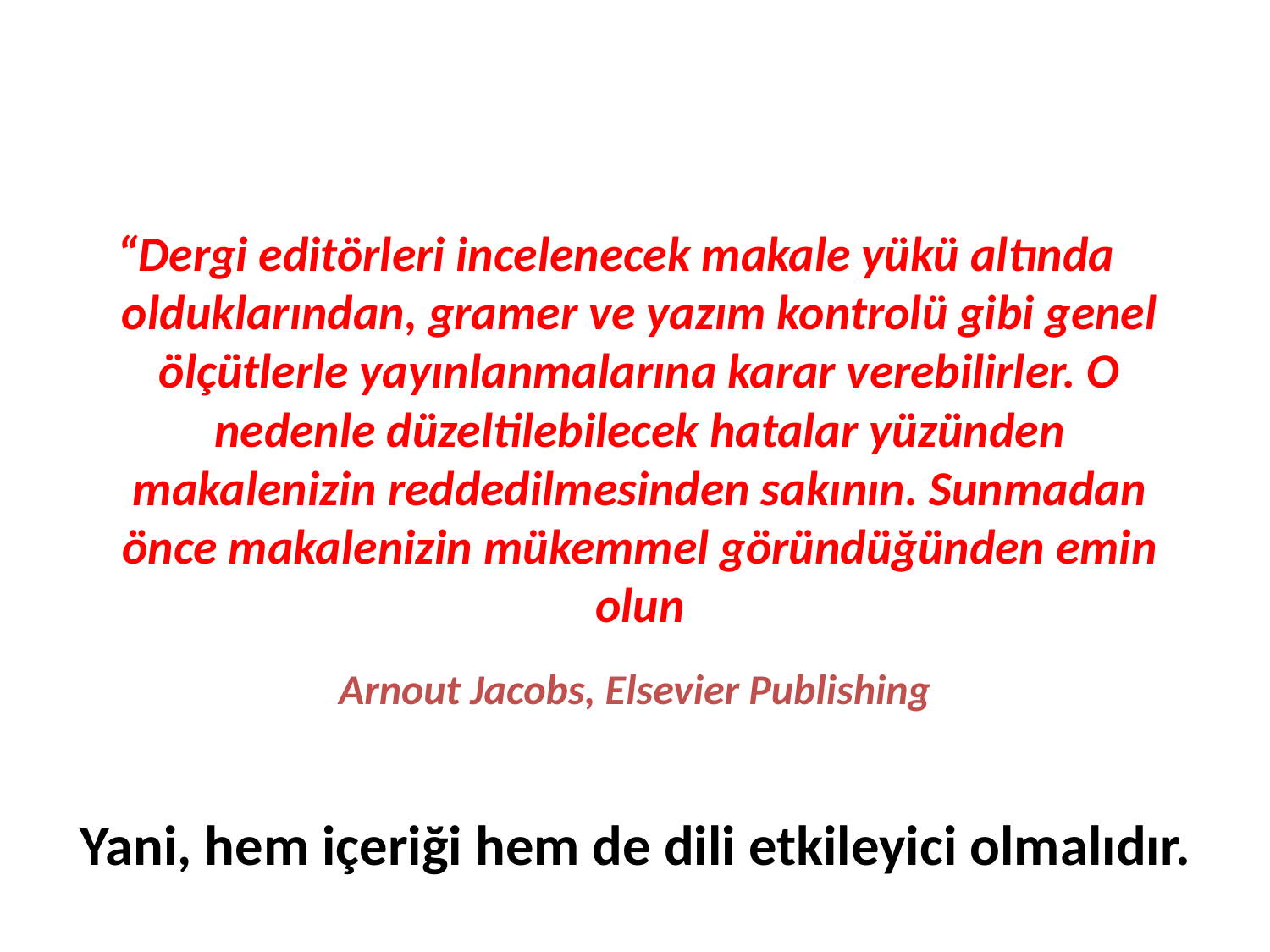

“Dergi editörleri incelenecek makale yükü altında olduklarından, gramer ve yazım kontrolü gibi genel ölçütlerle yayınlanmalarına karar verebilirler. O nedenle düzeltilebilecek hatalar yüzünden makalenizin reddedilmesinden sakının. Sunmadan önce makalenizin mükemmel göründüğünden emin olun
Arnout Jacobs, Elsevier Publishing
Yani, hem içeriği hem de dili etkileyici olmalıdır.